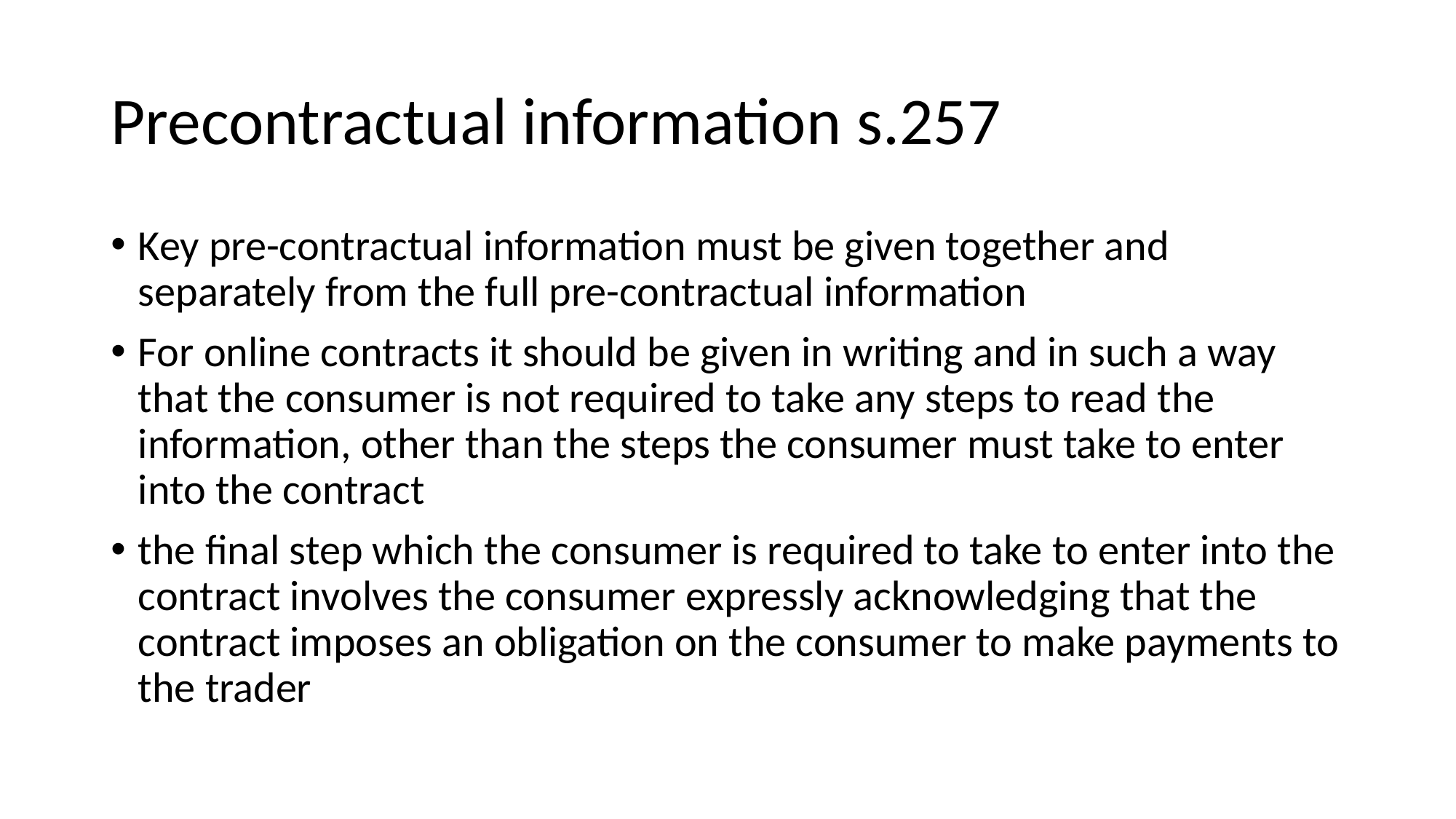

# Precontractual information s.257
Key pre-contractual information must be given together and separately from the full pre-contractual information
For online contracts it should be given in writing and in such a way that the consumer is not required to take any steps to read the information, other than the steps the consumer must take to enter into the contract
the final step which the consumer is required to take to enter into the contract involves the consumer expressly acknowledging that the contract imposes an obligation on the consumer to make payments to the trader